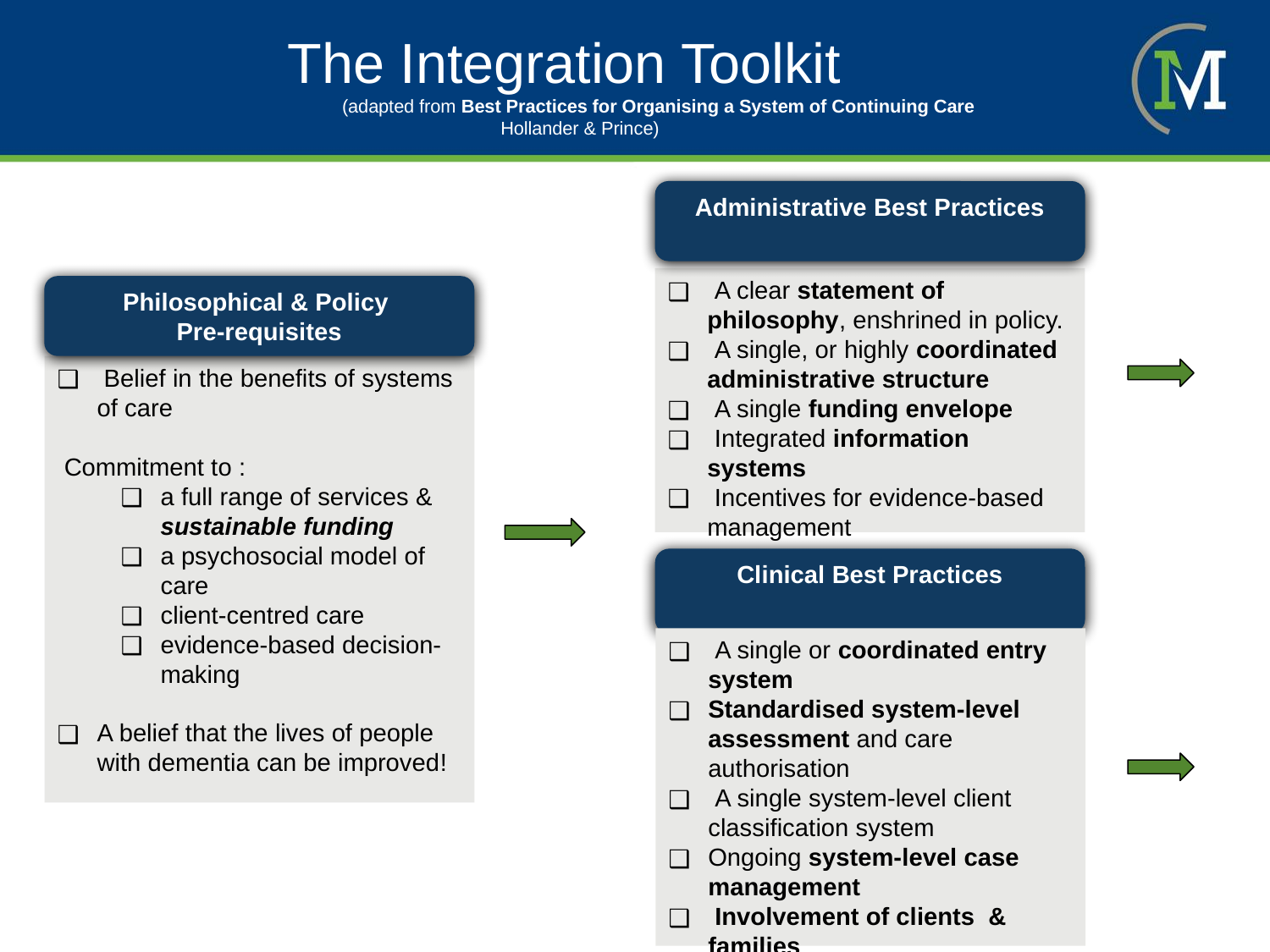

# The Integration Toolkit (adapted from Best Practices for Organising a System of Continuing Care Hollander & Prince)
Administrative Best Practices
 A clear statement of philosophy, enshrined in policy.
 A single, or highly coordinated administrative structure
 A single funding envelope
 Integrated information systems
 Incentives for evidence-based management
Philosophical & Policy
Pre-requisites
 Belief in the benefits of systems of care

 Commitment to :
a full range of services & sustainable funding
a psychosocial model of care
client-centred care
evidence-based decision-making

A belief that the lives of people with dementia can be improved!

Clinical Best Practices
 A single or coordinated entry system
Standardised system-level assessment and care authorisation
 A single system-level client classification system
Ongoing system-level case management
 Involvement of clients  & families